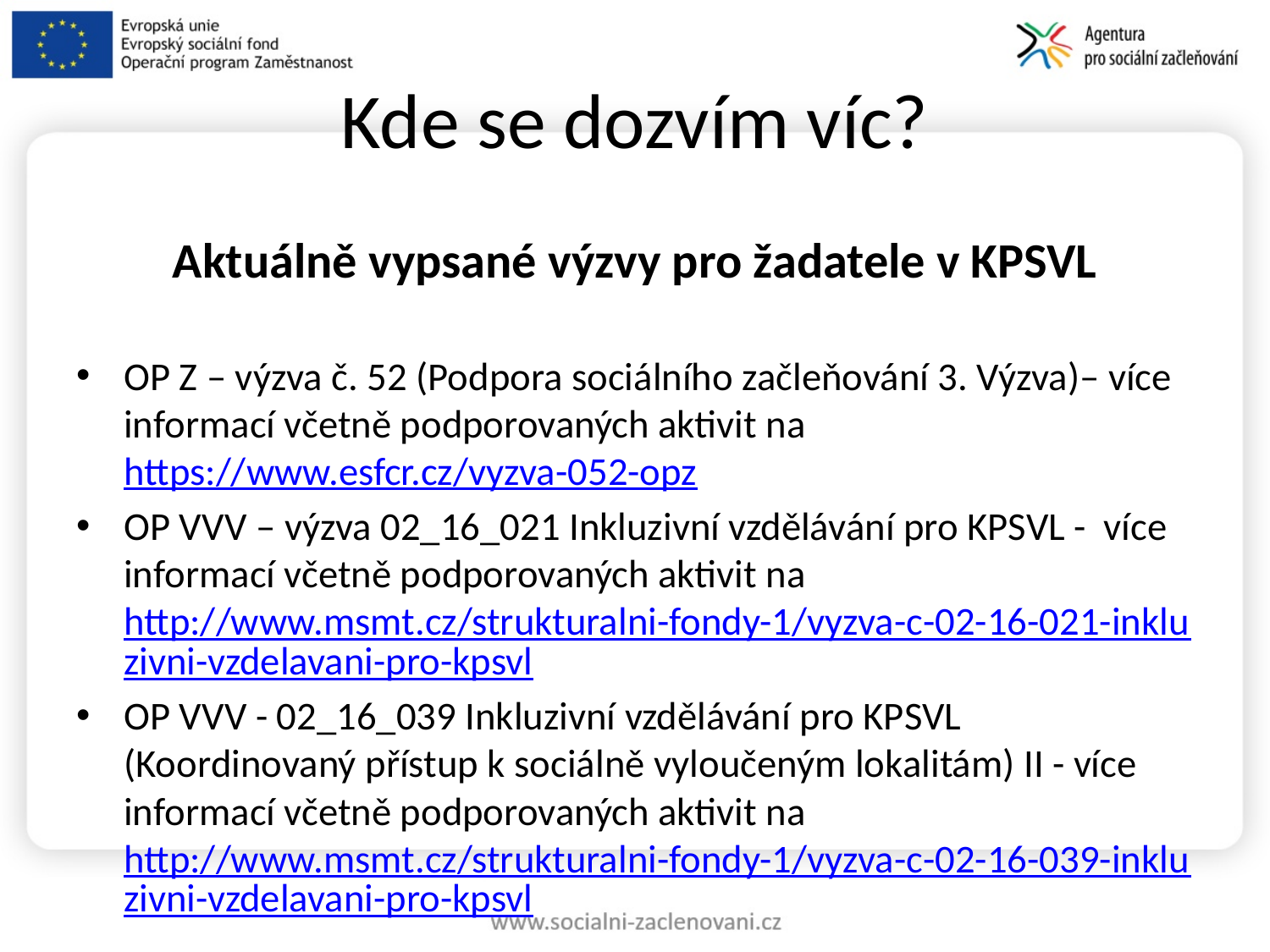

# Kde se dozvím víc?
Aktuálně vypsané výzvy pro žadatele v KPSVL

OP Z – výzva č. 52 (Podpora sociálního začleňování 3. Výzva)– více informací včetně podporovaných aktivit na https://www.esfcr.cz/vyzva-052-opz
OP VVV – výzva 02_16_021 Inkluzivní vzdělávání pro KPSVL -  více informací včetně podporovaných aktivit na http://www.msmt.cz/strukturalni-fondy-1/vyzva-c-02-16-021-inkluzivni-vzdelavani-pro-kpsvl
OP VVV - 02_16_039 Inkluzivní vzdělávání pro KPSVL (Koordinovaný přístup k sociálně vyloučeným lokalitám) II - více informací včetně podporovaných aktivit na http://www.msmt.cz/strukturalni-fondy-1/vyzva-c-02-16-039-inkluzivni-vzdelavani-pro-kpsvl